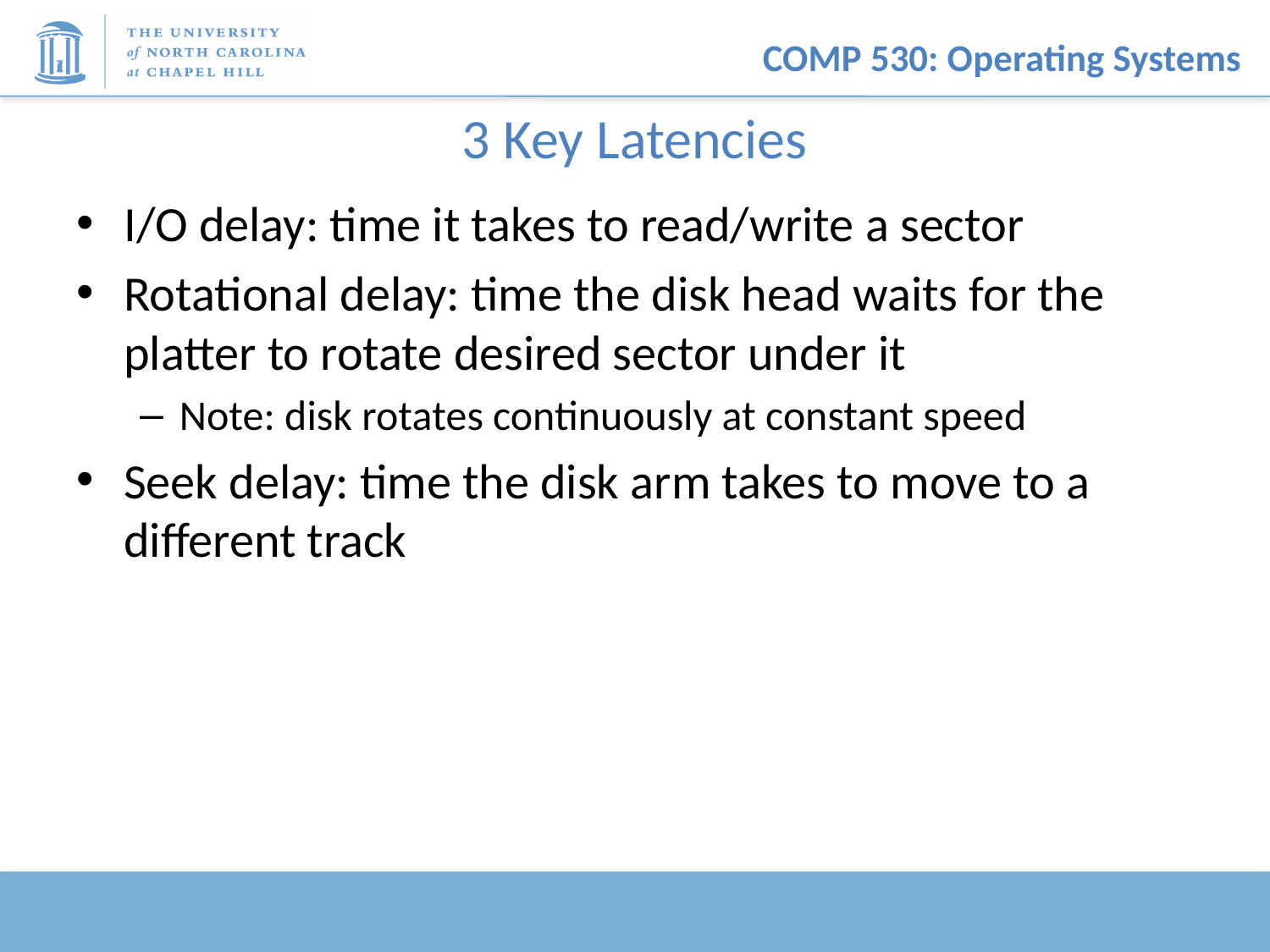

# 3 Key Latencies
I/O delay: time it takes to read/write a sector
Rotational delay: time the disk head waits for the platter to rotate desired sector under it
Note: disk rotates continuously at constant speed
Seek delay: time the disk arm takes to move to a different track